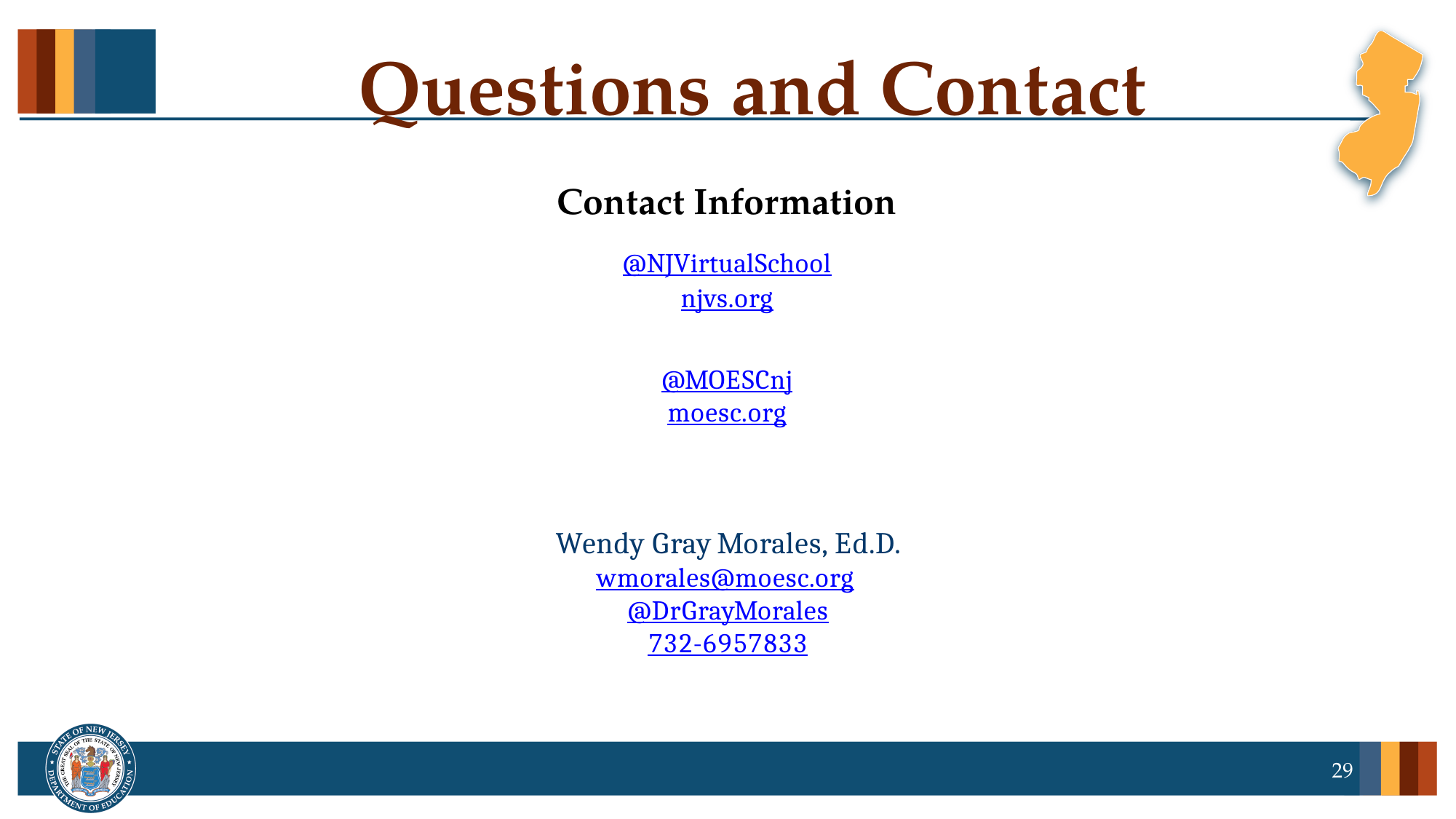

# Questions and Contact
Contact Information
@NJVirtualSchool
njvs.org
@MOESCnj
moesc.org
Wendy Gray Morales, Ed.D.
wmorales@moesc.org
@DrGrayMorales
732-6957833
29